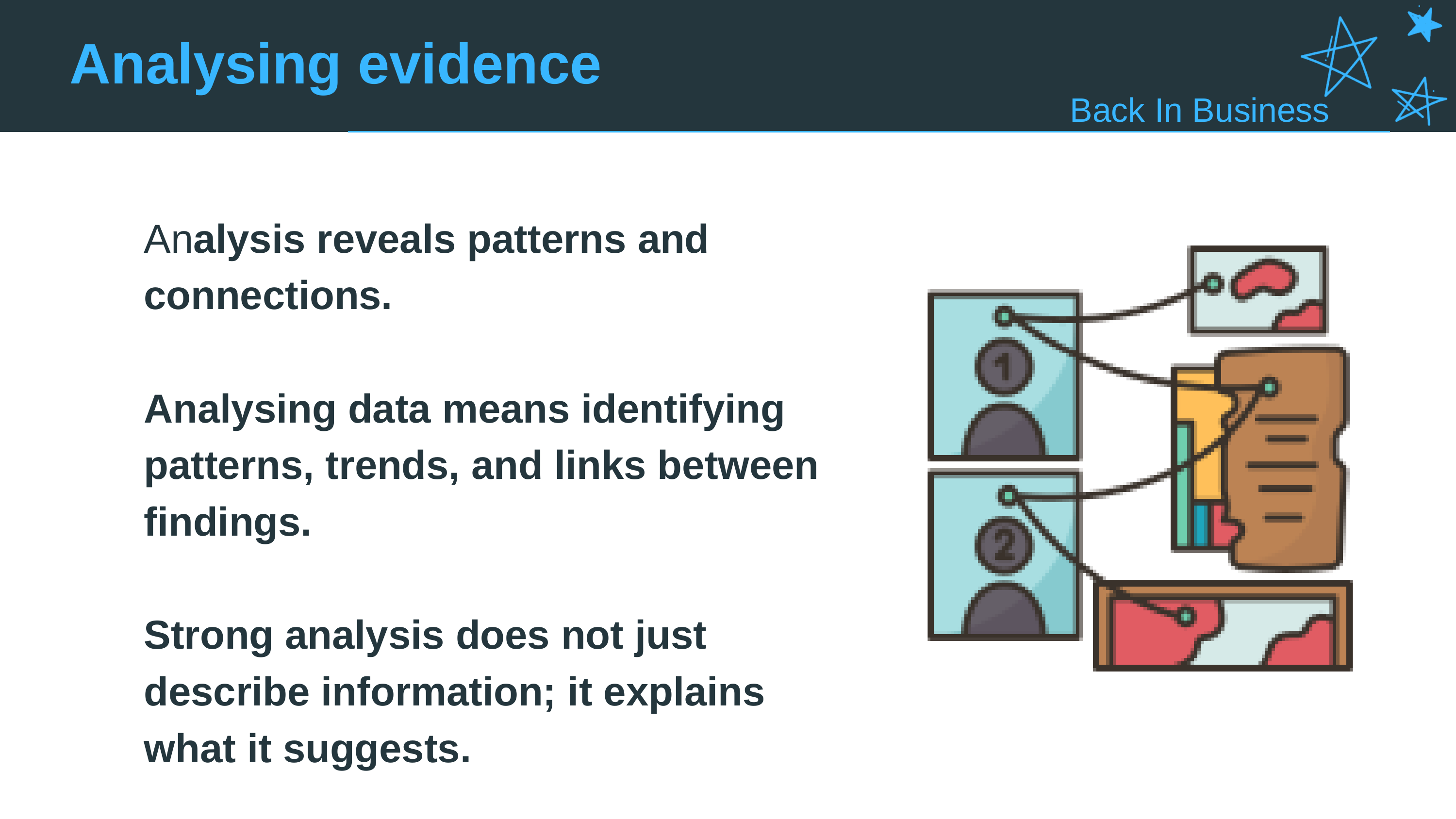

Analysing evidence
Back In Business

Analysis reveals patterns and connections.

Analysing data means identifying patterns, trends, and links between findings.

Strong analysis does not just describe information; it explains what it suggests.